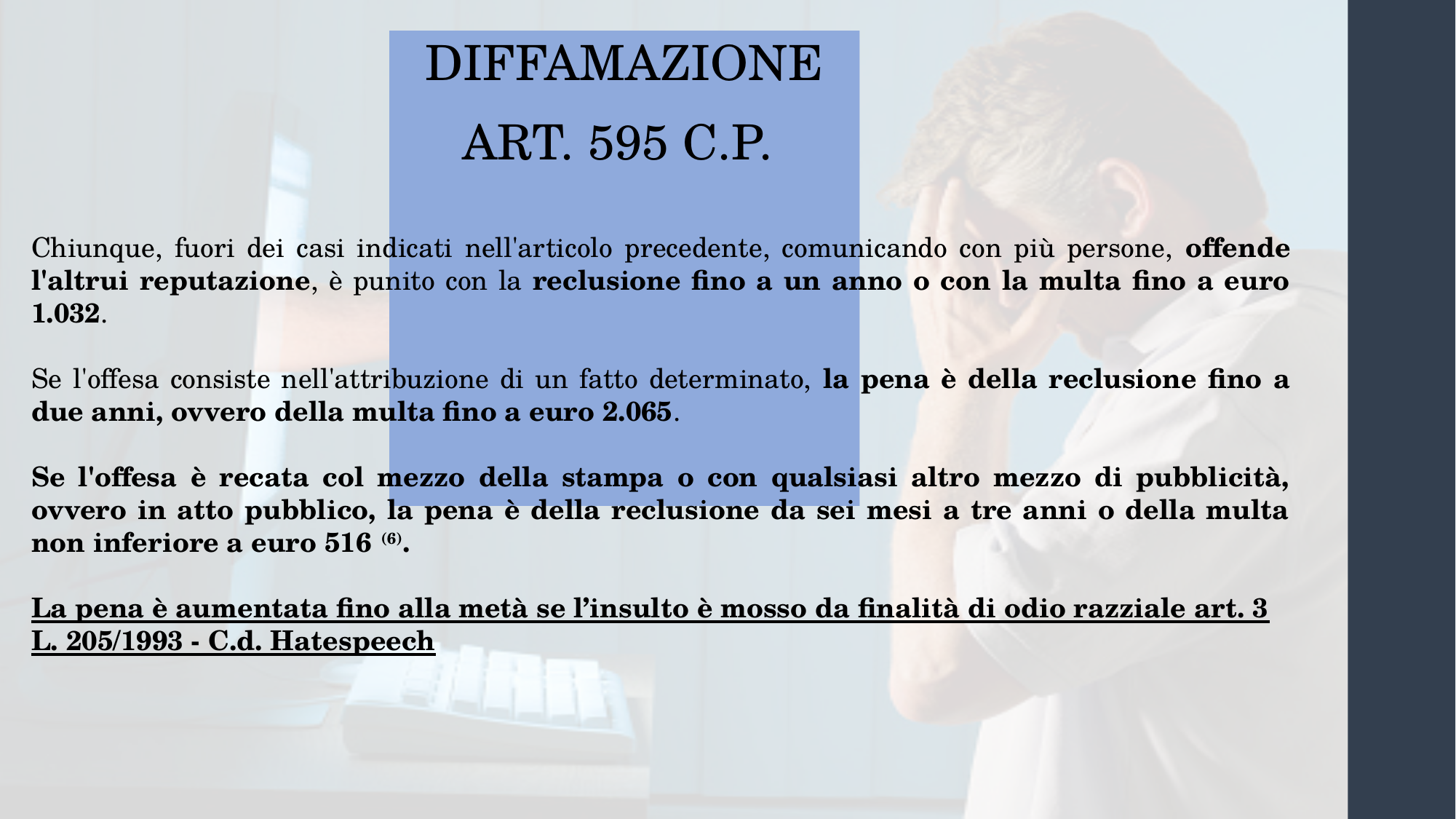

DIFFAMAZIONE
ART. 595 C.P.
Chiunque, fuori dei casi indicati nell'articolo precedente, comunicando con più persone, offende l'altrui reputazione, è punito con la reclusione fino a un anno o con la multa fino a euro 1.032.

Se l'offesa consiste nell'attribuzione di un fatto determinato, la pena è della reclusione fino a due anni, ovvero della multa fino a euro 2.065.

Se l'offesa è recata col mezzo della stampa o con qualsiasi altro mezzo di pubblicità, ovvero in atto pubblico, la pena è della reclusione da sei mesi a tre anni o della multa non inferiore a euro 516 (6).

La pena è aumentata fino alla metà se l’insulto è mosso da finalità di odio razziale art. 3 L. 205/1993 - C.d. Hatespeech